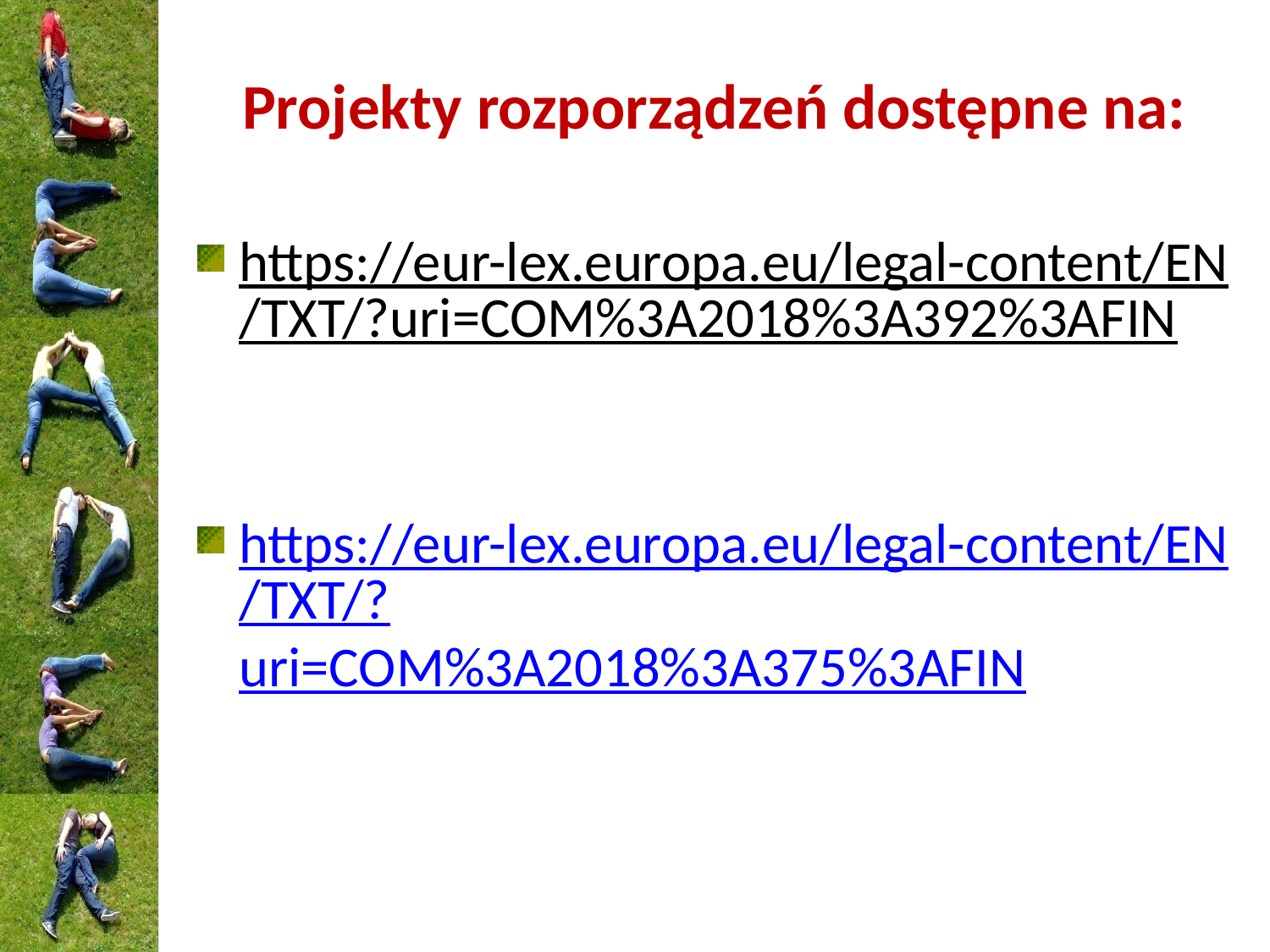

# Projekty rozporządzeń dostępne na:
https://eur-lex.europa.eu/legal-content/EN/TXT/?uri=COM%3A2018%3A392%3AFIN

https://eur-lex.europa.eu/legal-content/EN/TXT/?uri=COM%3A2018%3A375%3AFIN